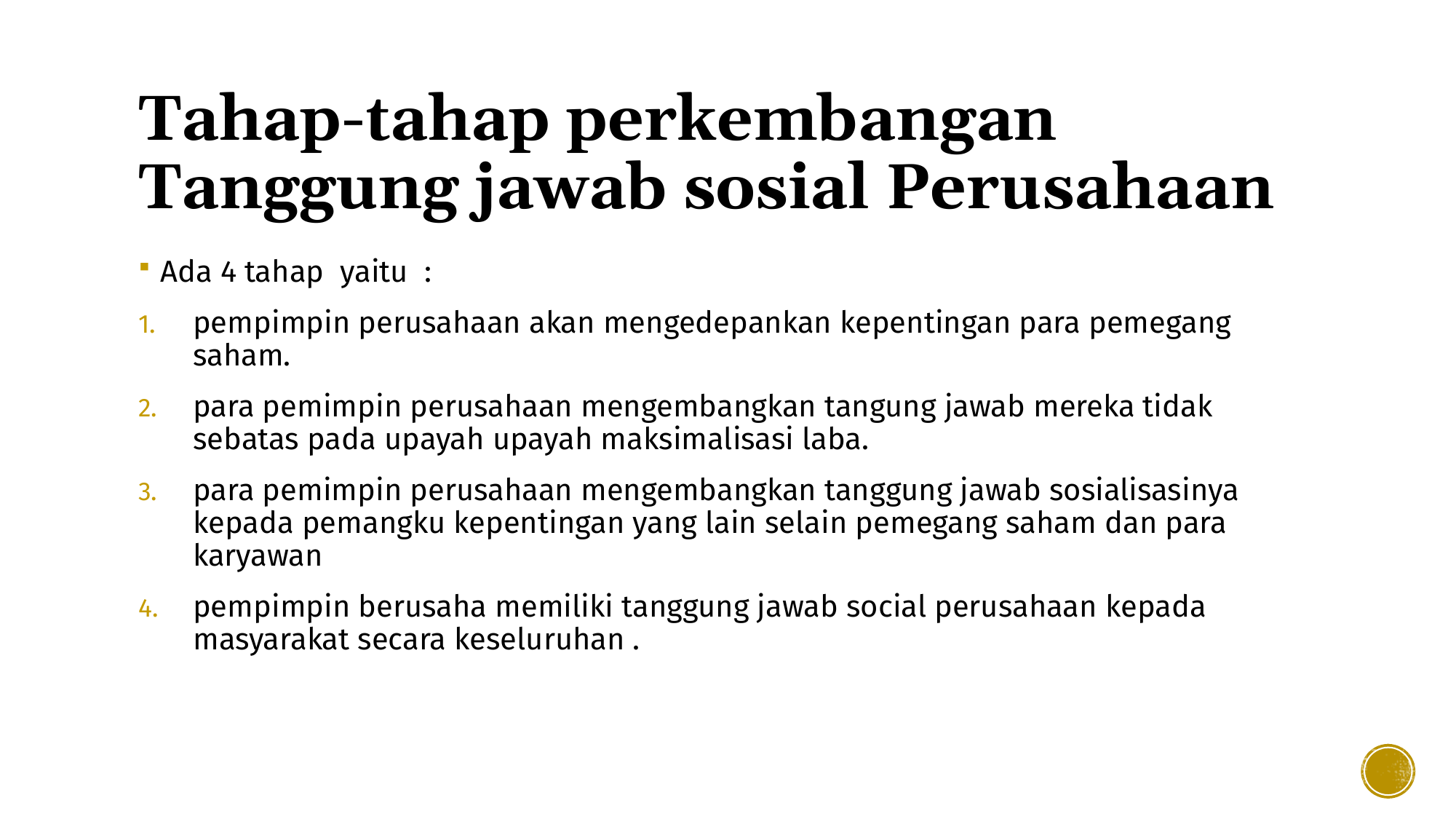

# Tahap-tahap perkembangan Tanggung jawab sosial Perusahaan
Ada 4 tahap  yaitu  :
pempimpin perusahaan akan mengedepankan kepentingan para pemegang saham.
para pemimpin perusahaan mengembangkan tangung jawab mereka tidak sebatas pada upayah upayah maksimalisasi laba.
para pemimpin perusahaan mengembangkan tanggung jawab sosialisasinya kepada pemangku kepentingan yang lain selain pemegang saham dan para karyawan
pempimpin berusaha memiliki tanggung jawab social perusahaan kepada masyarakat secara keseluruhan .